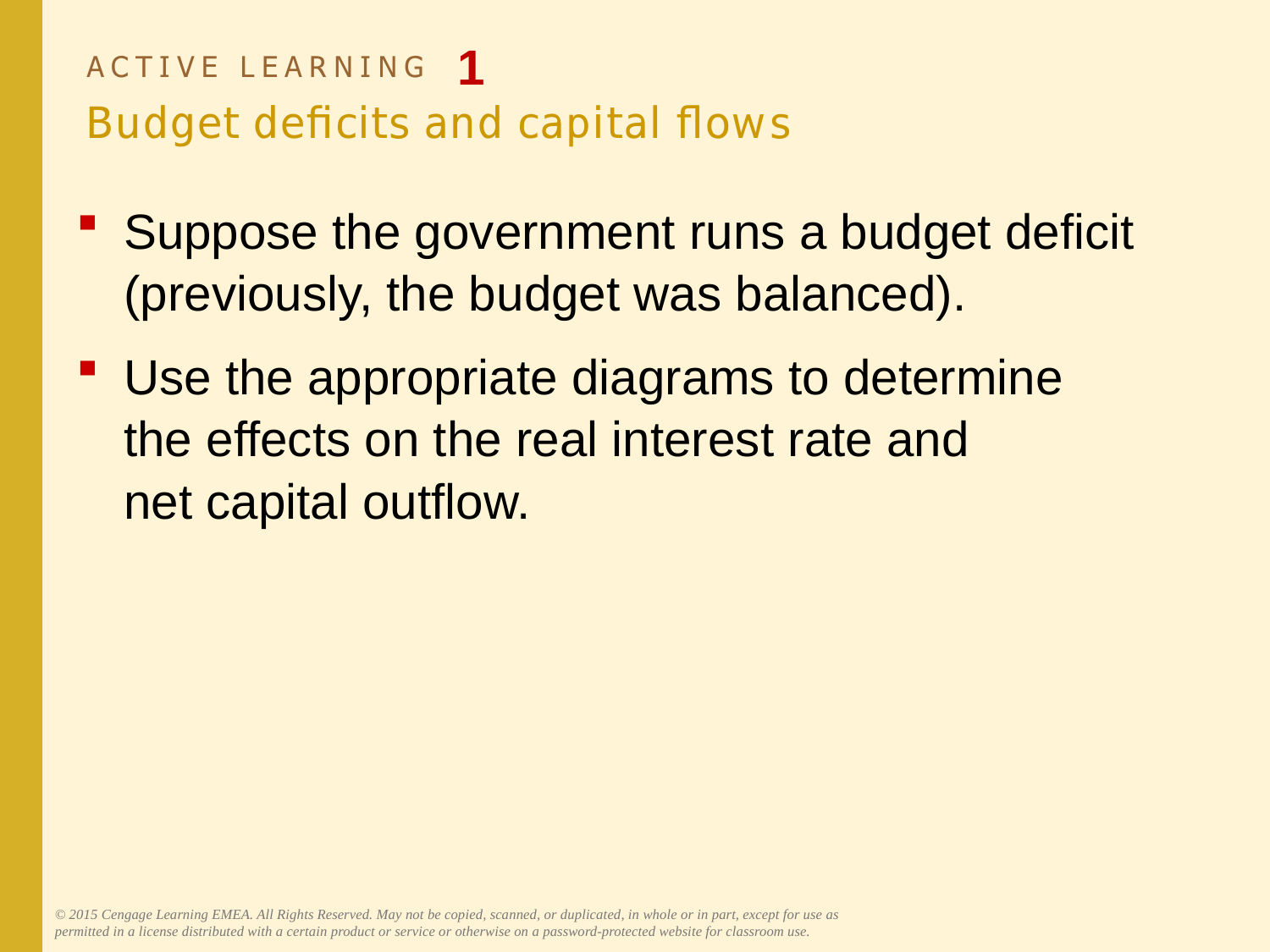

# ACTIVE LEARNING   1 Budget deficits and capital flows
Suppose the government runs a budget deficit (previously, the budget was balanced).
Use the appropriate diagrams to determine
the effects on the real interest rate and
net capital outflow.
© 2015 Cengage Learning EMEA. All Rights Reserved. May not be copied, scanned, or duplicated, in whole or in part, except for use as permitted in a license distributed with a certain product or service or otherwise on a password-protected website for classroom use.